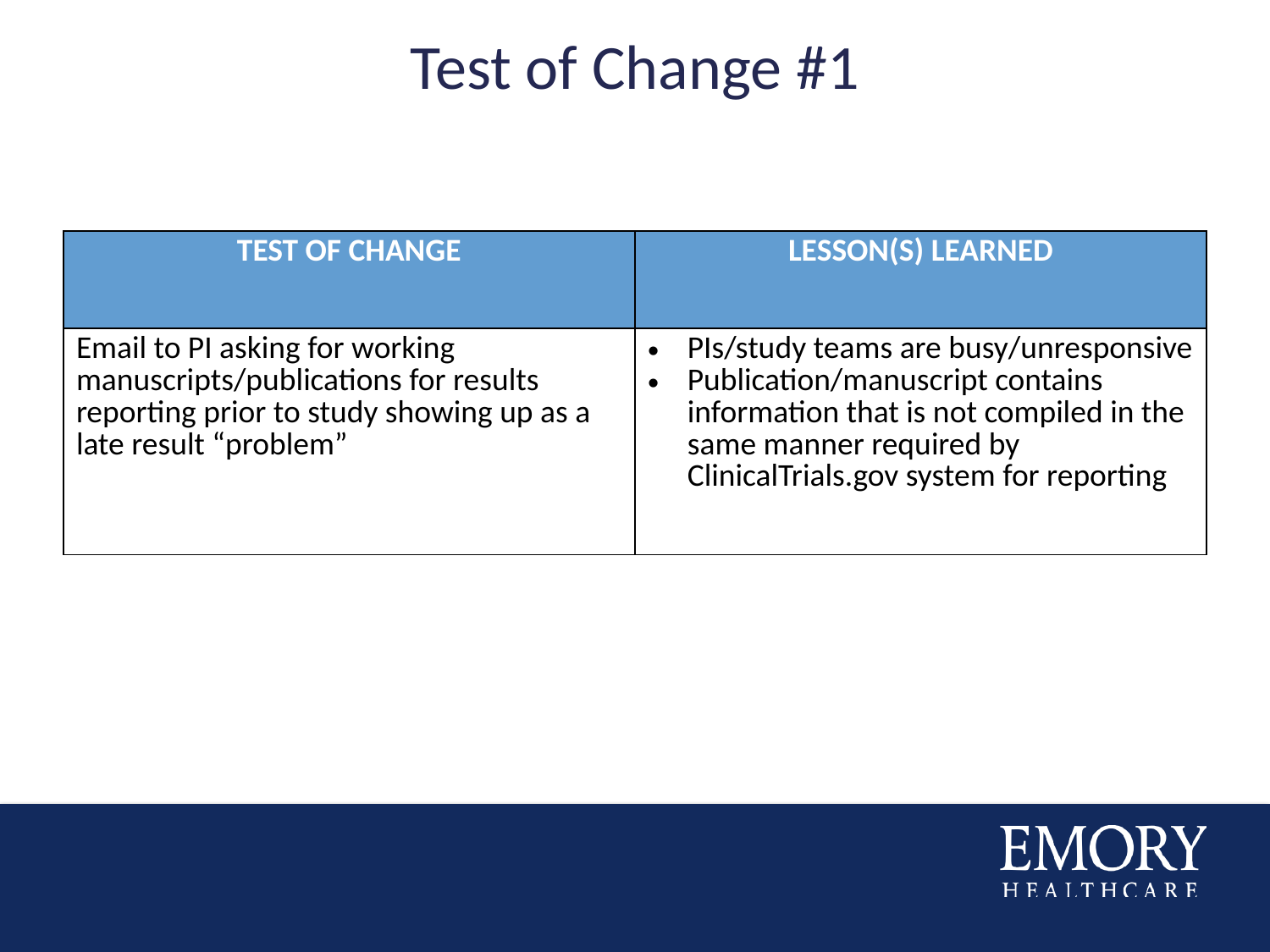

# Test of Change #1
| TEST OF CHANGE | LESSON(S) LEARNED |
| --- | --- |
| Email to PI asking for working manuscripts/publications for results reporting prior to study showing up as a late result “problem” | PIs/study teams are busy/unresponsive Publication/manuscript contains information that is not compiled in the same manner required by ClinicalTrials.gov system for reporting |